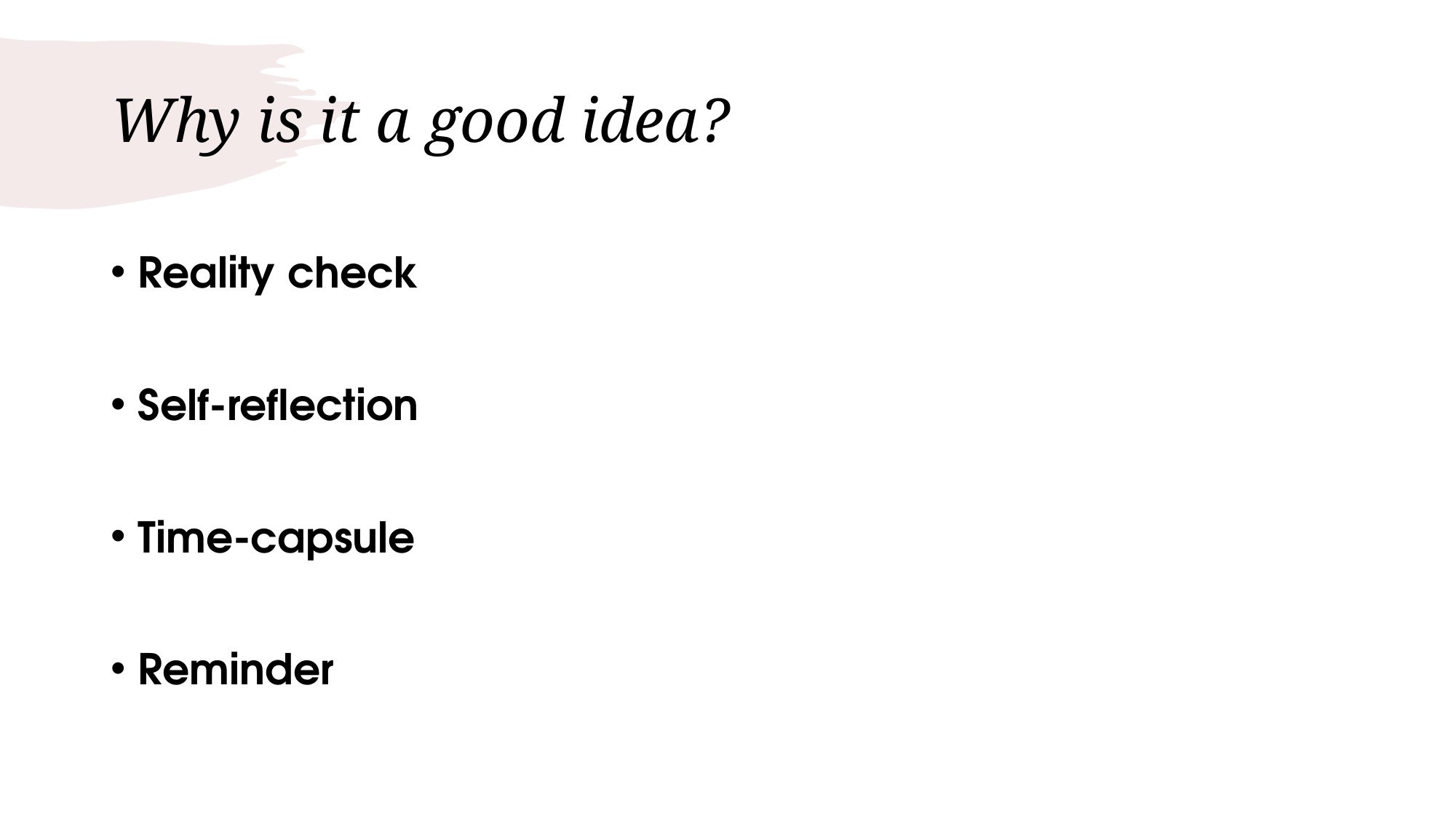

# Why is it a good idea?
Reality check

Self-reflection

Time-capsule

Reminder